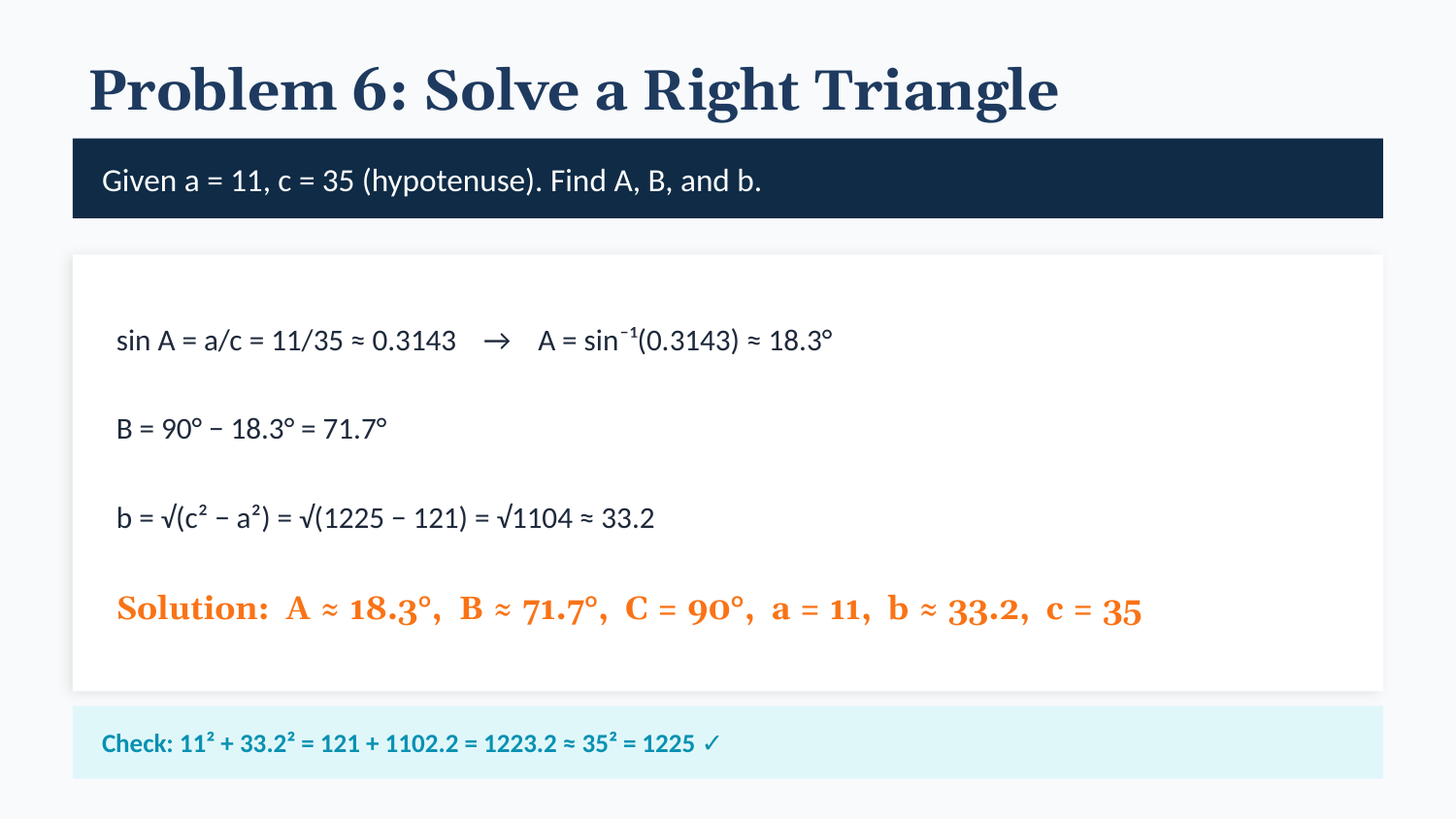

Problem 6: Solve a Right Triangle

Given a = 11, c = 35 (hypotenuse). Find A, B, and b.

sin A = a/c = 11/35 ≈ 0.3143    →    A = sin⁻¹(0.3143) ≈ 18.3°

B = 90° − 18.3° = 71.7°

b = √(c² − a²) = √(1225 − 121) = √1104 ≈ 33.2

Solution:  A ≈ 18.3°,  B ≈ 71.7°,  C = 90°,  a = 11,  b ≈ 33.2,  c = 35

Check: 11² + 33.2² = 121 + 1102.2 = 1223.2 ≈ 35² = 1225 ✓